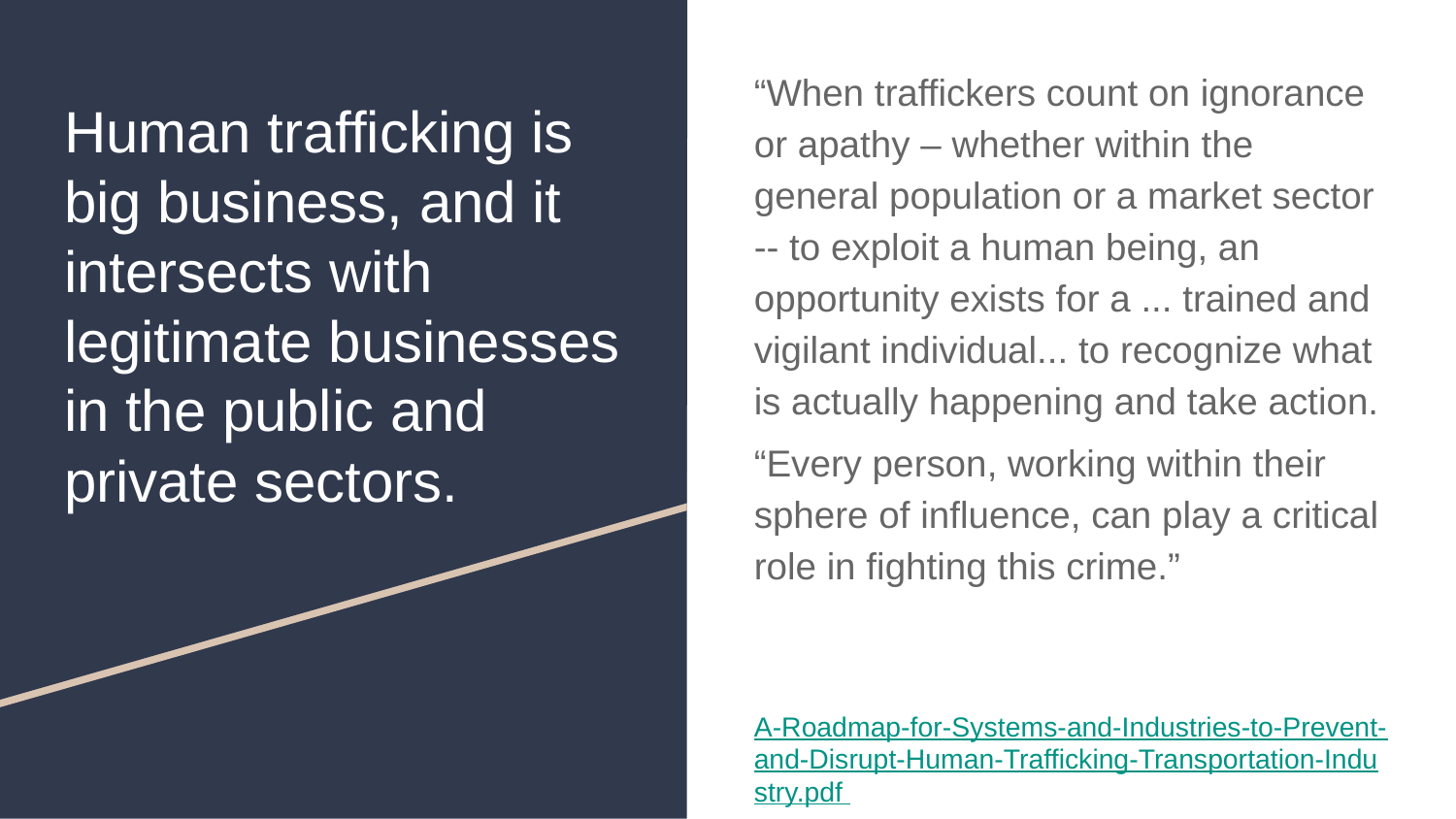

“When traffickers count on ignorance or apathy – whether within the general population or a market sector -- to exploit a human being, an opportunity exists for a ... trained and vigilant individual... to recognize what is actually happening and take action.
“Every person, working within their sphere of influence, can play a critical role in fighting this crime.”

A-Roadmap-for-Systems-and-Industries-to-Prevent-and-Disrupt-Human-Trafficking-Transportation-Industry.pdf

# Human trafficking is big business, and it intersects with legitimate businesses in the public and private sectors.